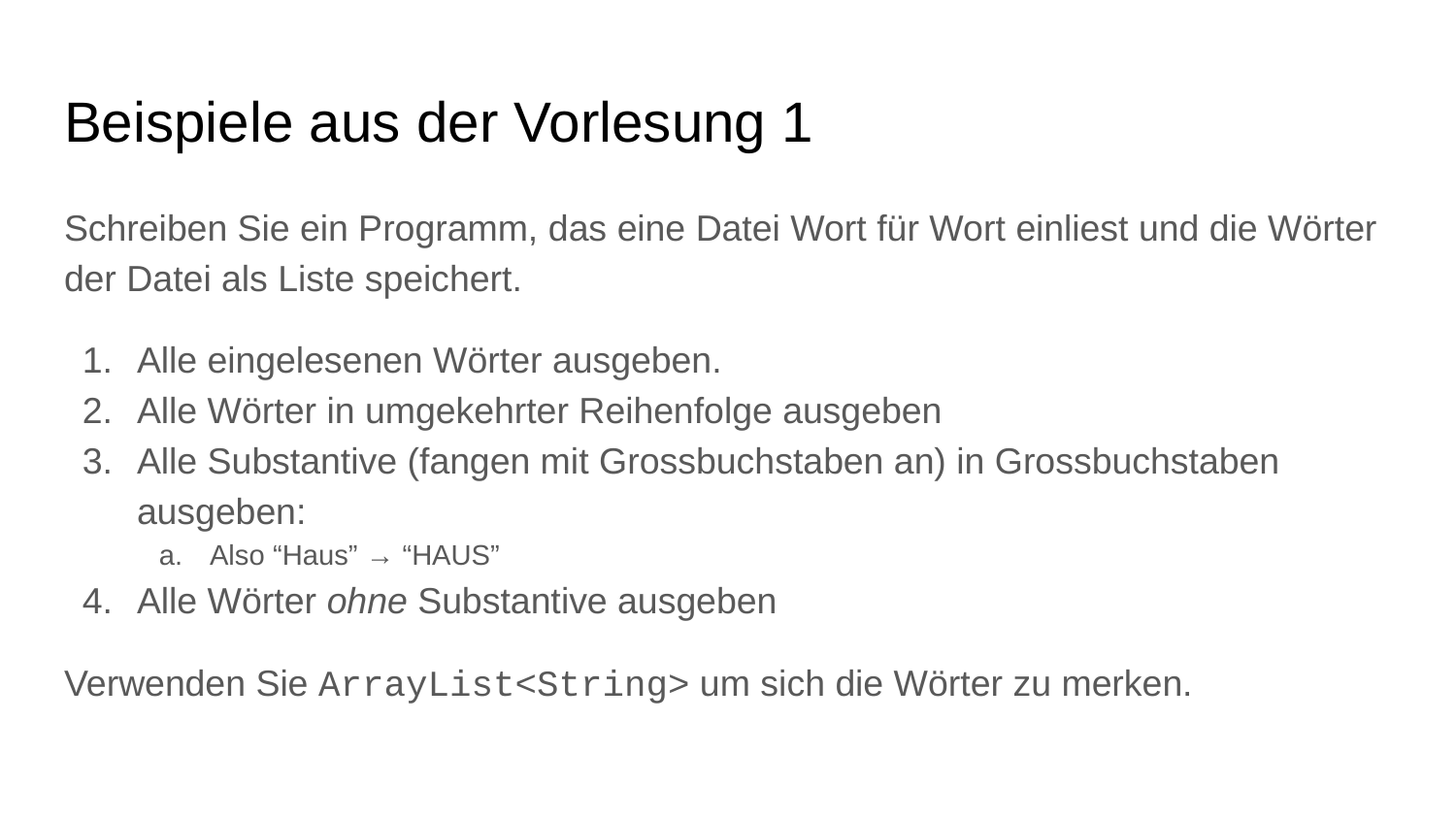

# Beispiele aus der Vorlesung 1
Schreiben Sie ein Programm, das eine Datei Wort für Wort einliest und die Wörter der Datei als Liste speichert.
Alle eingelesenen Wörter ausgeben.
Alle Wörter in umgekehrter Reihenfolge ausgeben
Alle Substantive (fangen mit Grossbuchstaben an) in Grossbuchstaben ausgeben:
Also “Haus” → “HAUS”
Alle Wörter ohne Substantive ausgeben
Verwenden Sie ArrayList<String> um sich die Wörter zu merken.